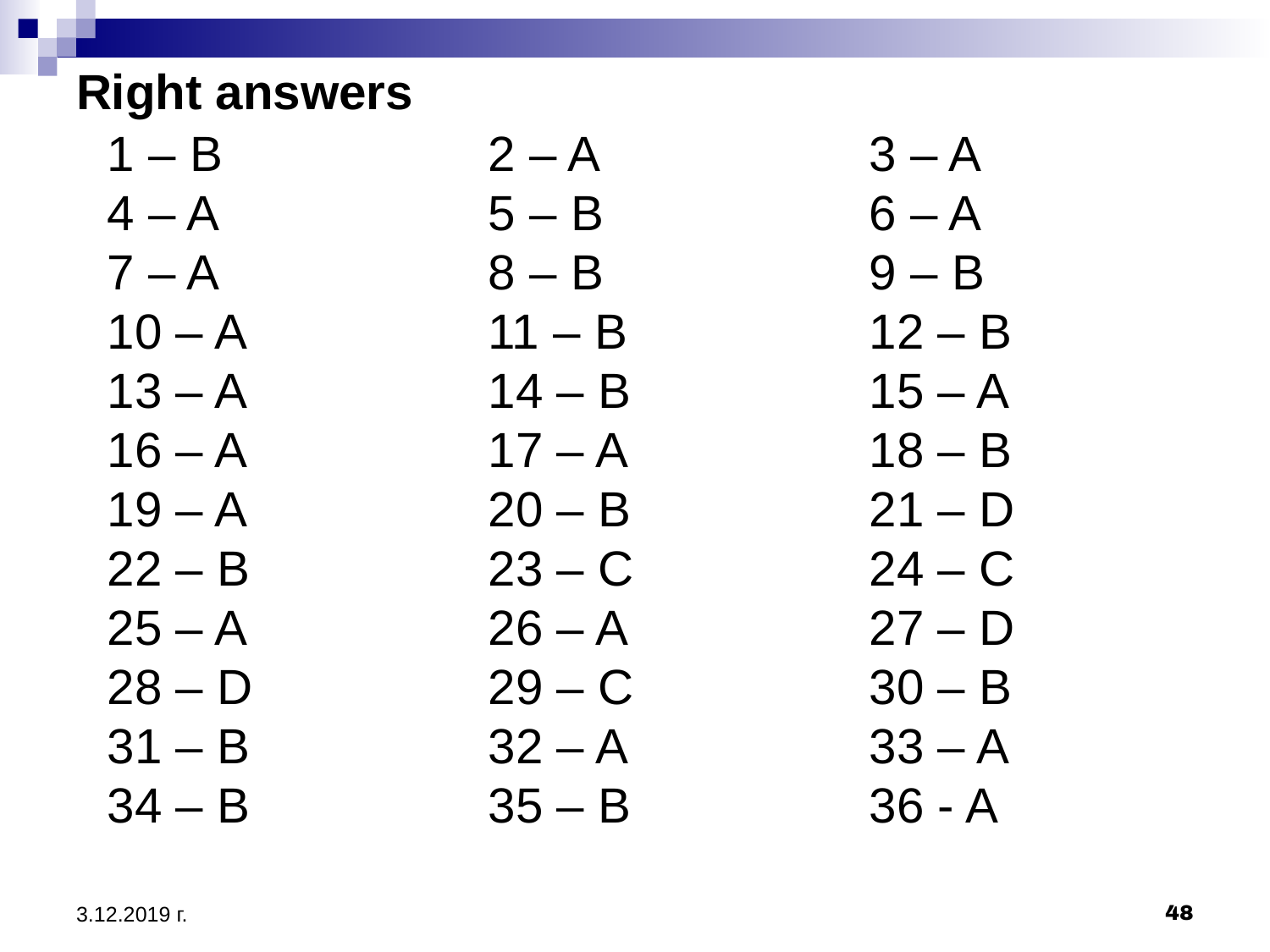

# Right answers
1 – B			2 – A			3 – A
4 – A			5 – B			6 – A
7 – A			8 – B			9 – B
10 – A		11 – B		12 – B
13 – A		14 – B		15 – A
16 – A		17 – A		18 – B
19 – A		20 – B		21 – D
22 – B		23 – C		24 – C
25 – A		26 – A		27 – D
28 – D		29 – C		30 – B
31 – B		32 – A		33 – A
34 – B		35 – B		36 - A
3.12.2019 г.
48